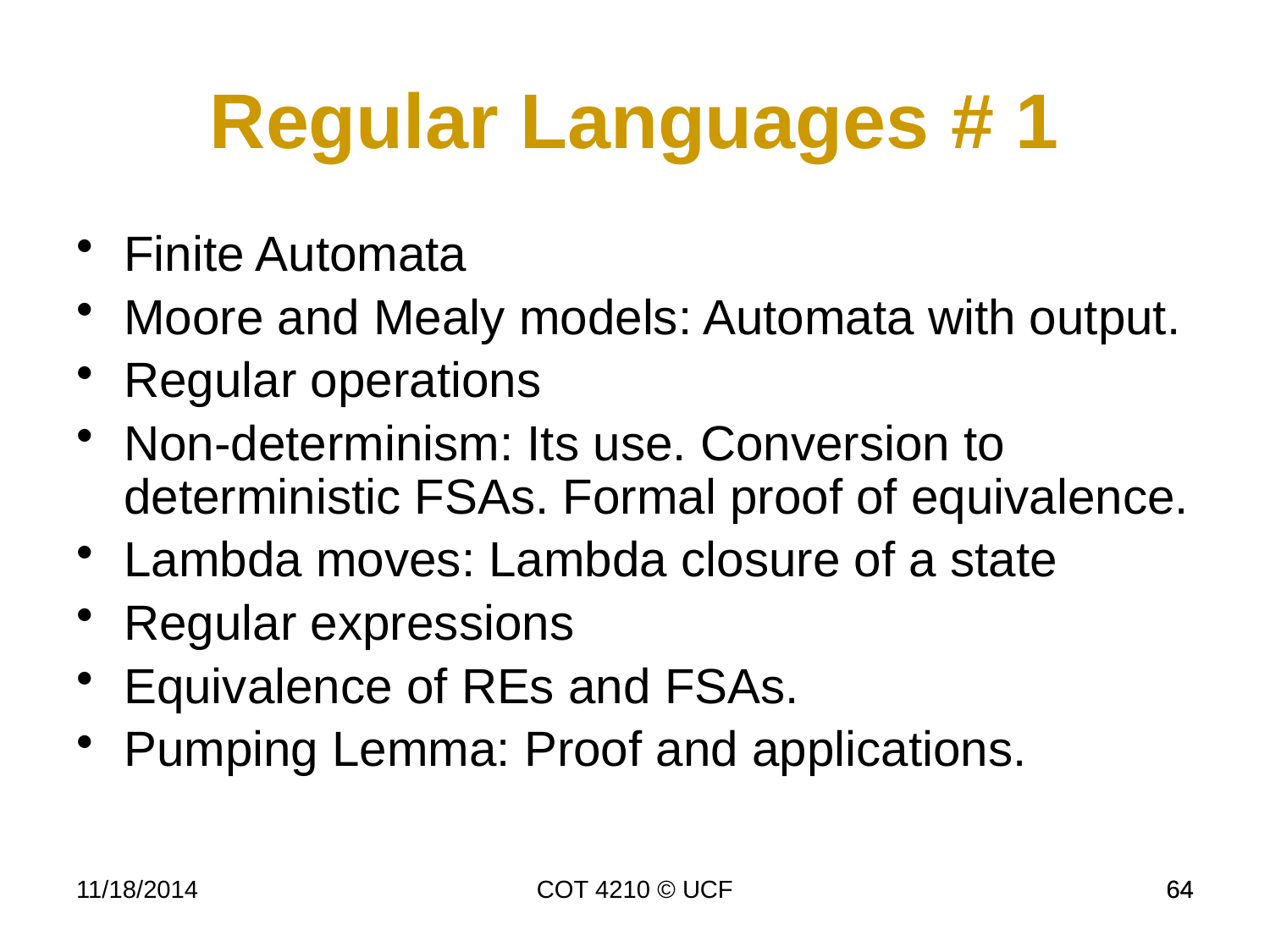

Regular Languages # 1
Finite Automata
Moore and Mealy models: Automata with output.
Regular operations
Non-determinism: Its use. Conversion to deterministic FSAs. Formal proof of equivalence.
Lambda moves: Lambda closure of a state
Regular expressions
Equivalence of REs and FSAs.
Pumping Lemma: Proof and applications.
11/18/2014
COT 4210 © UCF
64
64